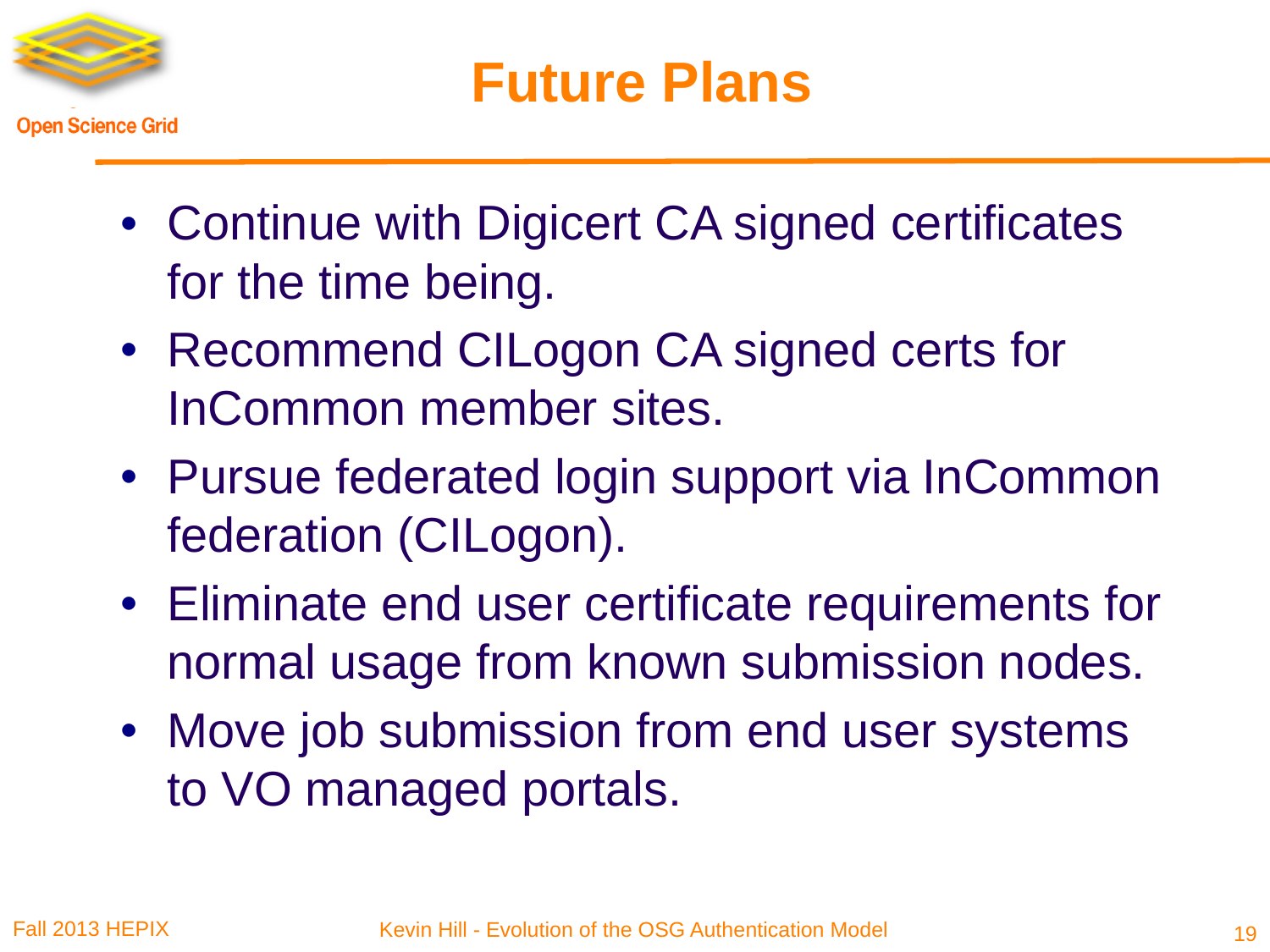

# Future Plans
Continue with Digicert CA signed certificates for the time being.
Recommend CILogon CA signed certs for InCommon member sites.
Pursue federated login support via InCommon federation (CILogon).
Eliminate end user certificate requirements for normal usage from known submission nodes.
Move job submission from end user systems to VO managed portals.

19
Fall 2013 HEPIX
Kevin Hill - Evolution of the OSG Authentication Model